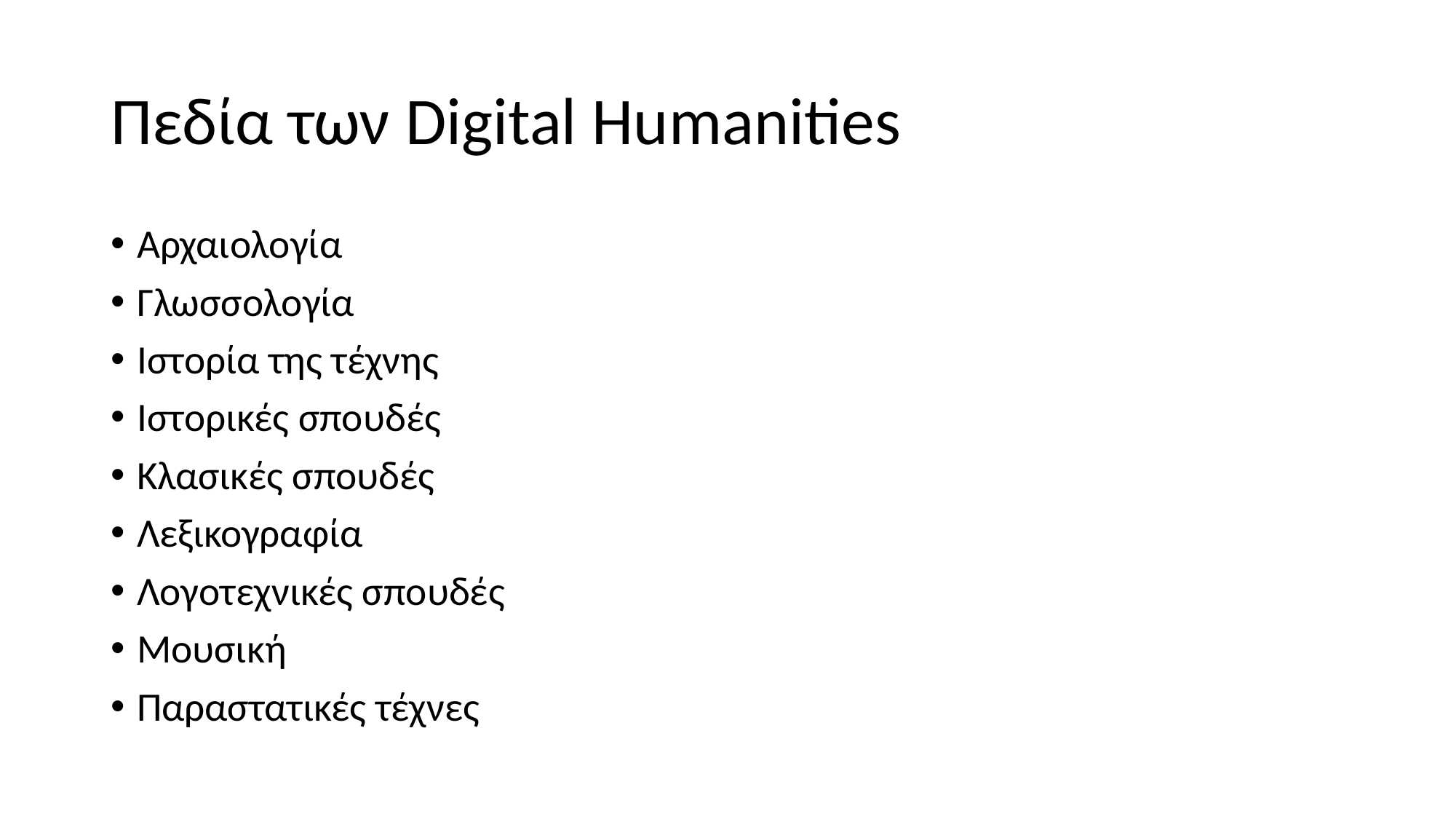

# Πεδία των Digital Humanities
Αρχαιολογία
Γλωσσολογία
Ιστορία της τέχνης
Ιστορικές σπουδές
Κλασικές σπουδές
Λεξικογραφία
Λογοτεχνικές σπουδές
Μουσική
Παραστατικές τέχνες